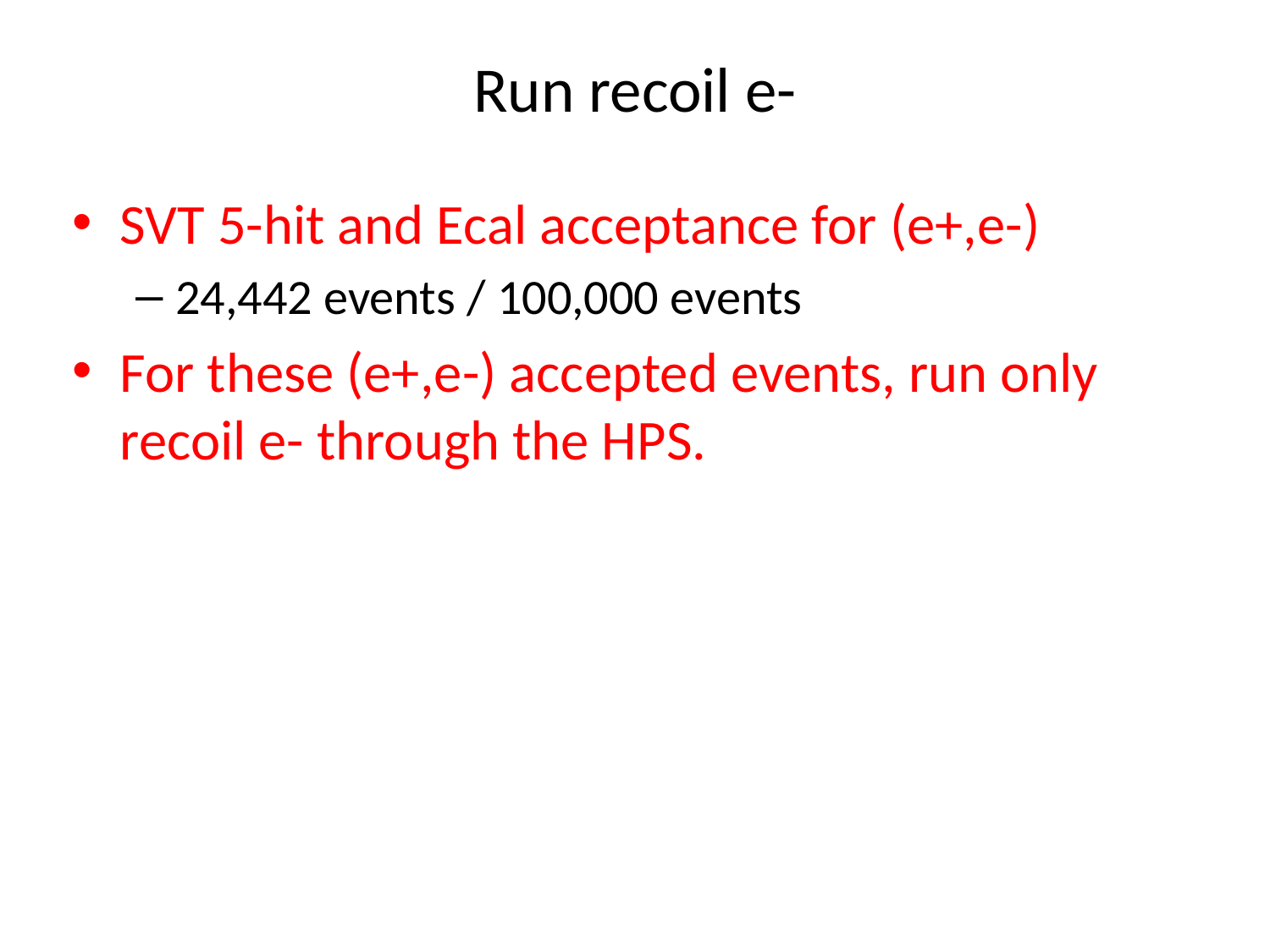

# Run recoil e-
SVT 5-hit and Ecal acceptance for (e+,e-)
24,442 events / 100,000 events
For these (e+,e-) accepted events, run only recoil e- through the HPS.